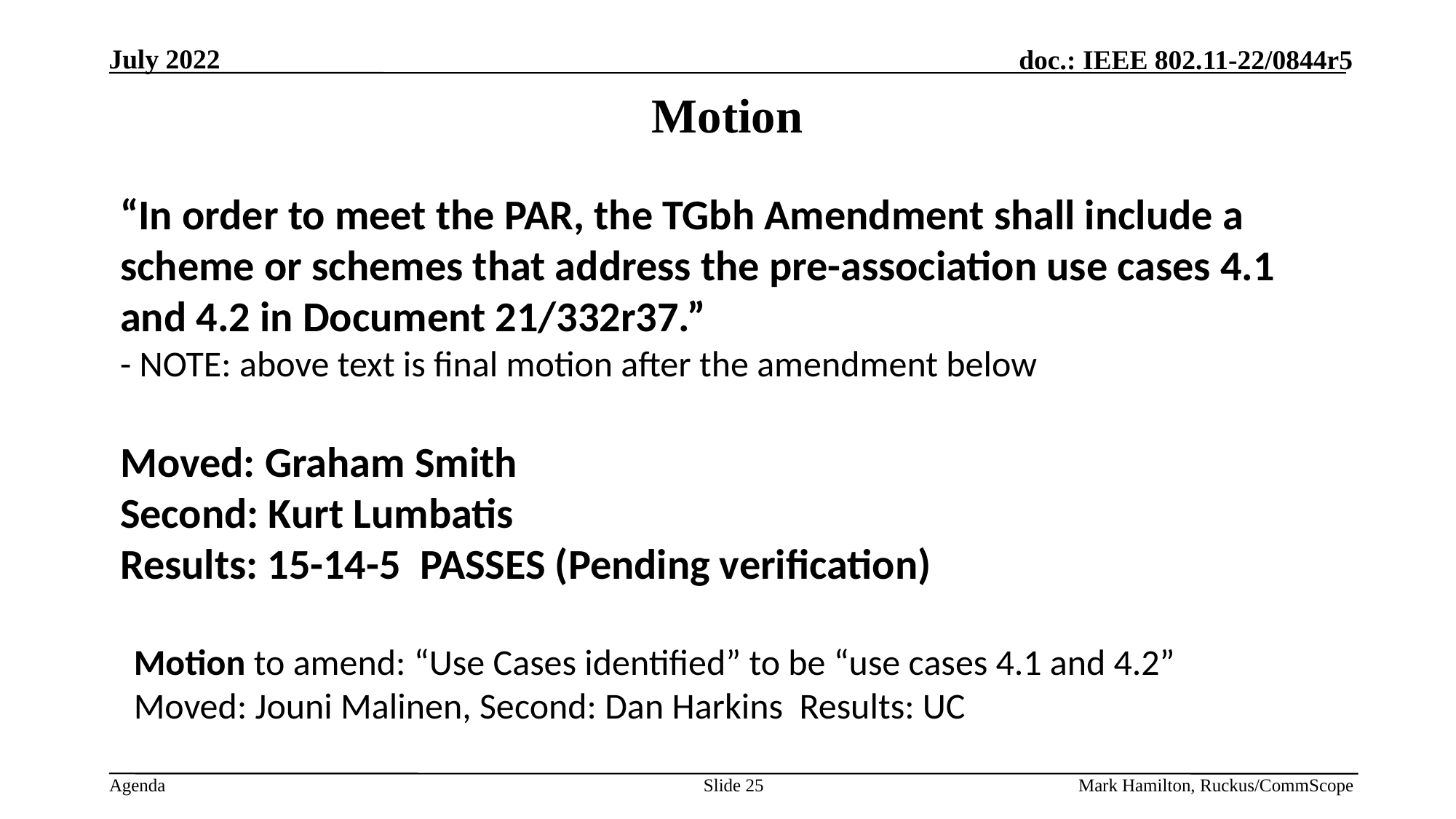

# Motion
“In order to meet the PAR, the TGbh Amendment shall include a scheme or schemes that address the pre-association use cases 4.1 and 4.2 in Document 21/332r37.”
- NOTE: above text is final motion after the amendment below

Moved: Graham Smith
Second: Kurt Lumbatis
Results: 15-14-5  PASSES (Pending verification)

Motion to amend: “Use Cases identified” to be “use cases 4.1 and 4.2”
Moved: Jouni Malinen, Second: Dan Harkins  Results: UC

Slide 25